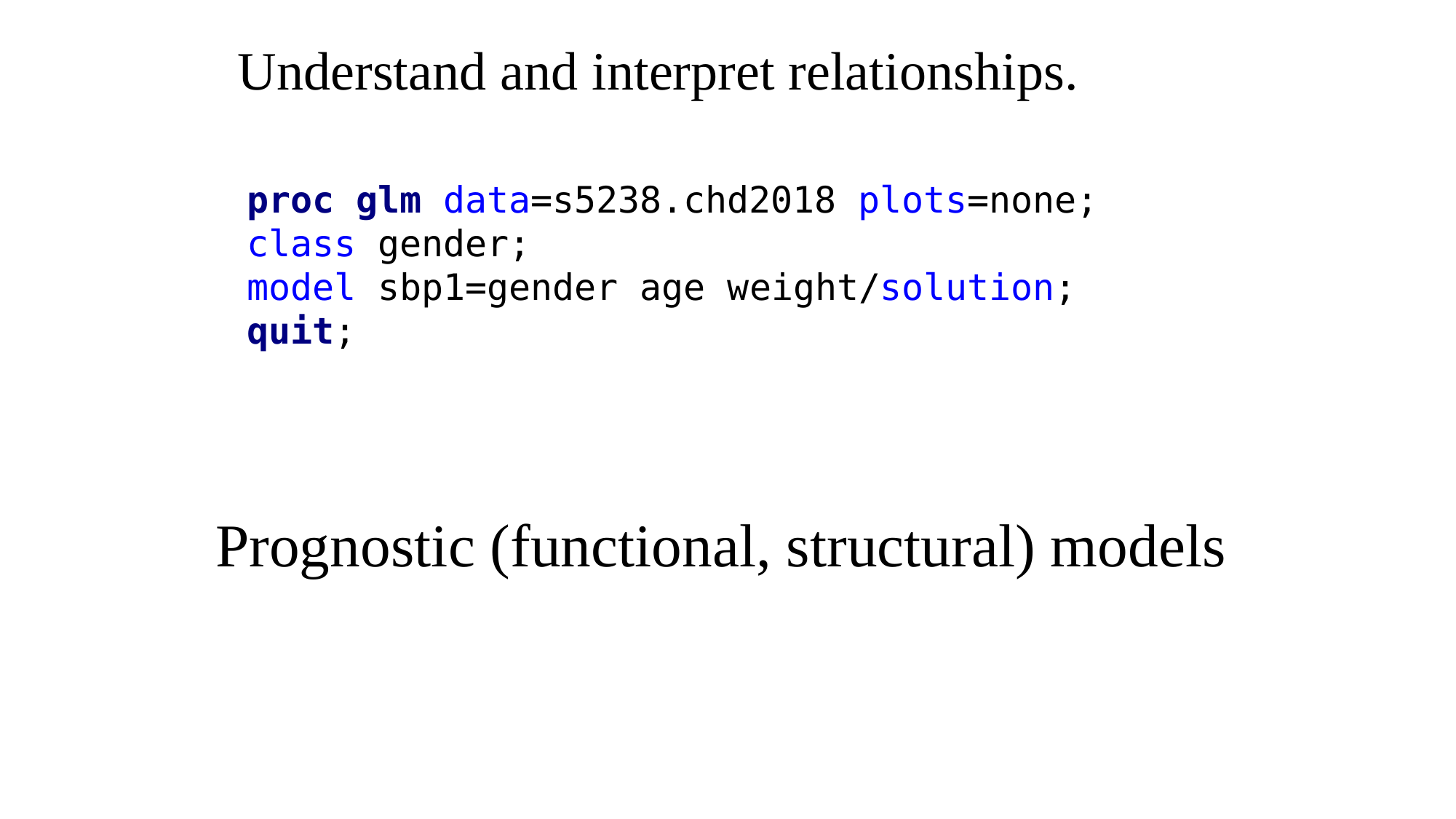

# Understand and interpret relationships.
proc glm data=s5238.chd2018 plots=none;
class gender;
model sbp1=gender age weight/solution;
quit;
Prognostic (functional, structural) models